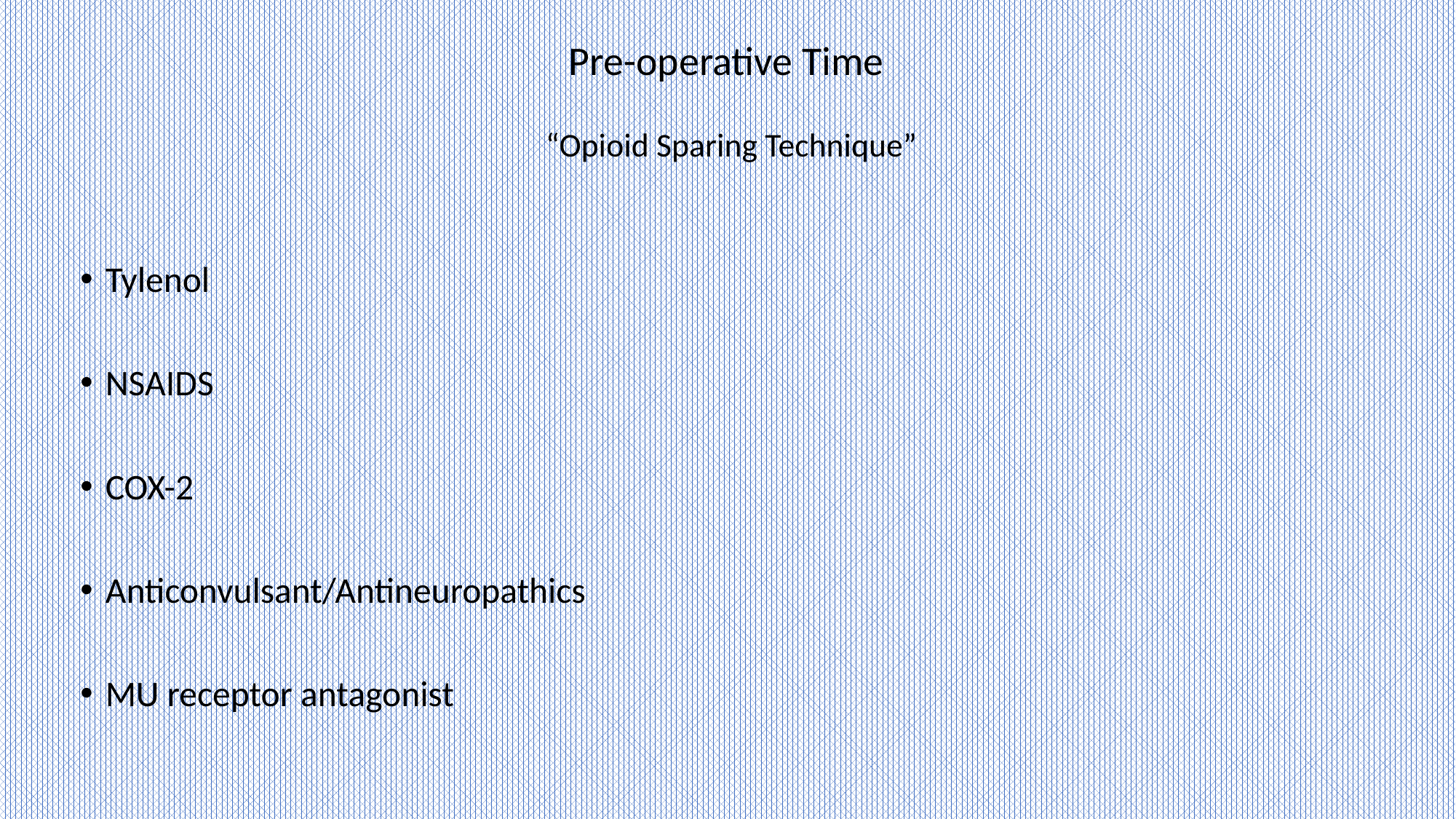

# Pre-operative Time “Opioid Sparing Technique”

Tylenol

NSAIDS

COX-2

Anticonvulsant/Antineuropathics

MU receptor antagonist